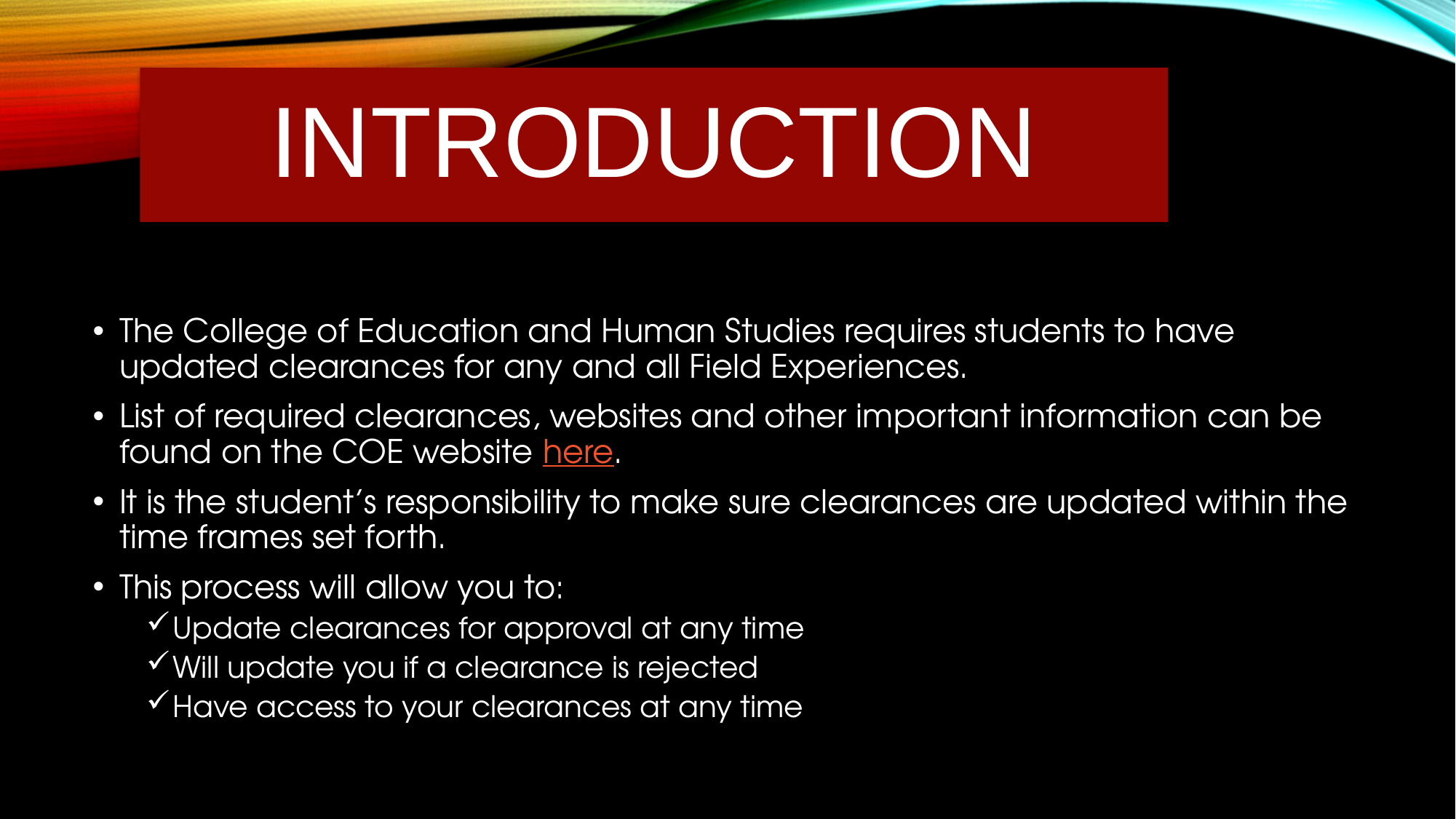

# INTRODUCTION
The College of Education and Human Studies requires students to have updated clearances for any and all Field Experiences.
List of required clearances, websites and other important information can be found on the COE website here.
It is the student’s responsibility to make sure clearances are updated within the time frames set forth.
This process will allow you to:
Update clearances for approval at any time
Will update you if a clearance is rejected
Have access to your clearances at any time